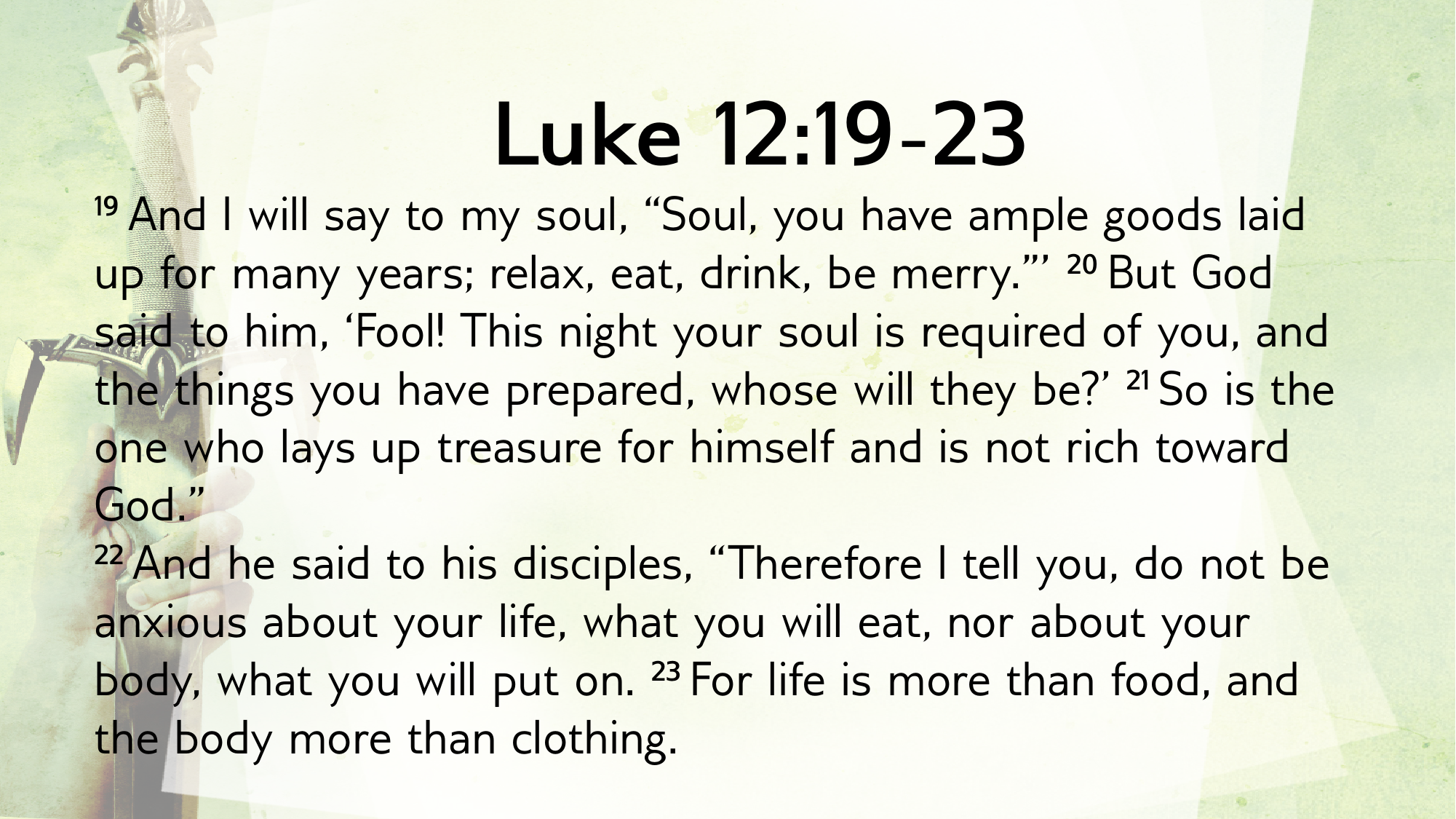

Luke 12:19-23
19 And I will say to my soul, “Soul, you have ample goods laid up for many years; relax, eat, drink, be merry.”’ 20 But God said to him, ‘Fool! This night your soul is required of you, and the things you have prepared, whose will they be?’ 21 So is the one who lays up treasure for himself and is not rich toward God.”
22 And he said to his disciples, “Therefore I tell you, do not be anxious about your life, what you will eat, nor about your body, what you will put on. 23 For life is more than food, and the body more than clothing.